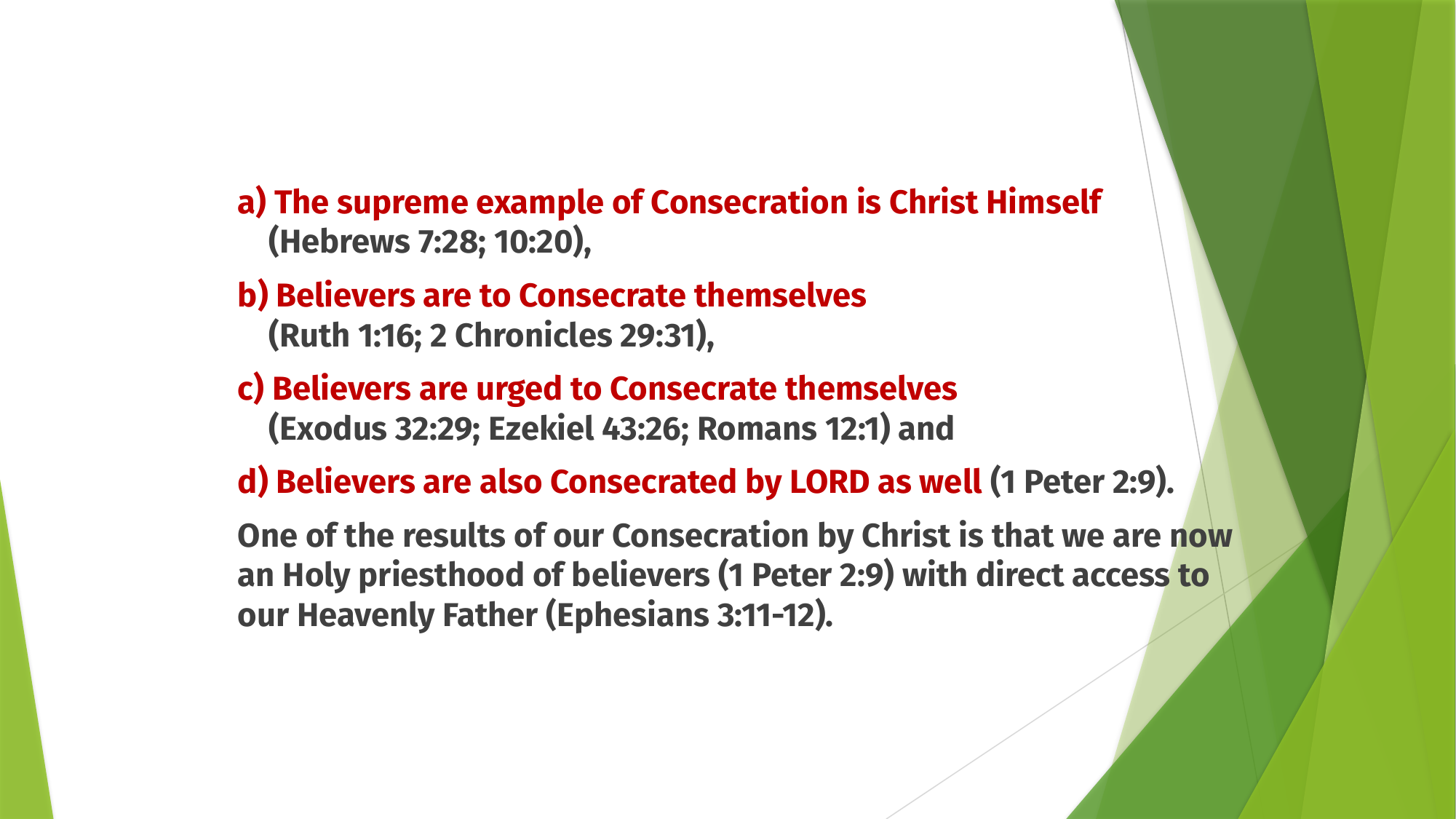

a) The supreme example of Consecration is Christ Himself                      (Hebrews 7:28; 10:20),
b) Believers are to Consecrate themselves                                                    (Ruth 1:16; 2 Chronicles 29:31),
c) Believers are urged to Consecrate themselves                                         (Exodus 32:29; Ezekiel 43:26; Romans 12:1) and
d) Believers are also Consecrated by LORD as well (1 Peter 2:9).
One of the results of our Consecration by Christ is that we are now an Holy priesthood of believers (1 Peter 2:9) with direct access to our Heavenly Father (Ephesians 3:11-12).